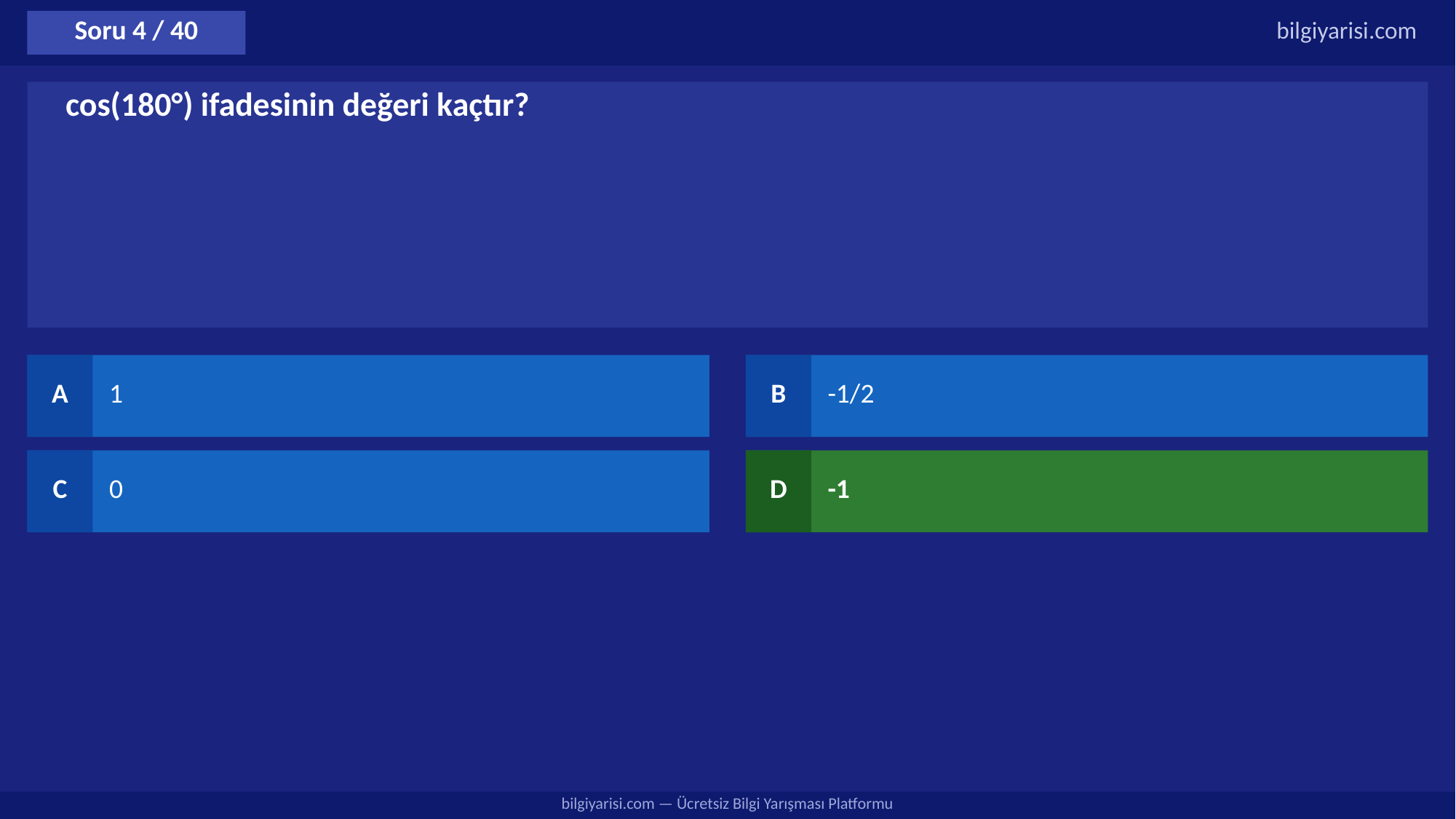

Soru 4 / 40
bilgiyarisi.com

cos(180°) ifadesinin değeri kaçtır?

A
1

B
-1/2

C
0

D
-1
bilgiyarisi.com — Ücretsiz Bilgi Yarışması Platformu